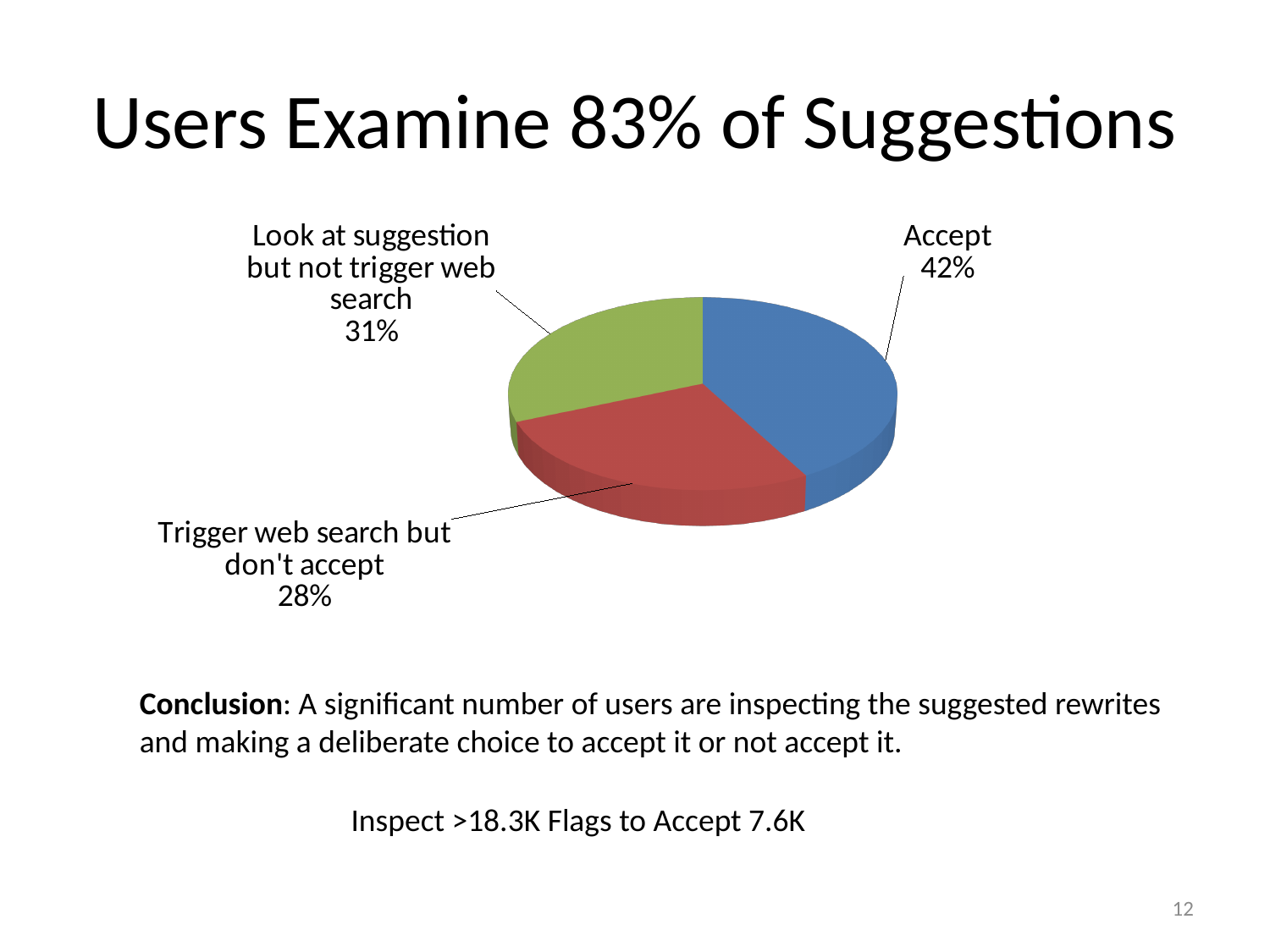

# Users Examine 83% of Suggestions

[unsupported chart]

Conclusion: A significant number of users are inspecting the suggested rewrites  and making a deliberate choice to accept it or not accept it.
Inspect >18.3K Flags to Accept 7.6K
12